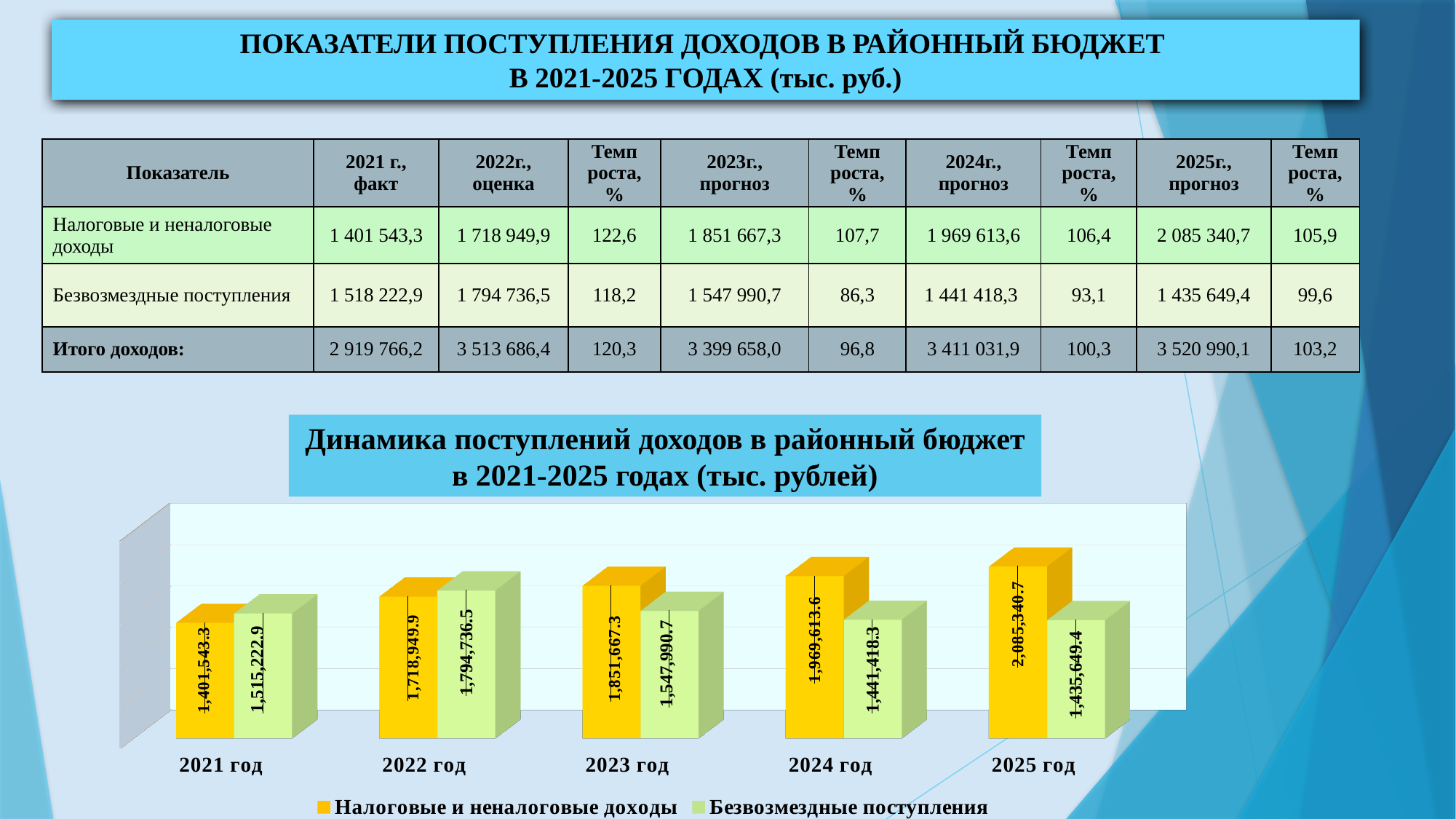

ПОКАЗАТЕЛИ ПОСТУПЛЕНИЯ ДОХОДОВ В РАЙОННЫЙ БЮДЖЕТ
В 2021-2025 ГОДАХ (тыс. руб.)
| Показатель | 2021 г., факт | 2022г., оценка | Темп роста, % | 2023г., прогноз | Темп роста, % | 2024г., прогноз | Темп роста, % | 2025г., прогноз | Темп роста, % |
| --- | --- | --- | --- | --- | --- | --- | --- | --- | --- |
| Налоговые и неналоговые доходы | 1 401 543,3 | 1 718 949,9 | 122,6 | 1 851 667,3 | 107,7 | 1 969 613,6 | 106,4 | 2 085 340,7 | 105,9 |
| Безвозмездные поступления | 1 518 222,9 | 1 794 736,5 | 118,2 | 1 547 990,7 | 86,3 | 1 441 418,3 | 93,1 | 1 435 649,4 | 99,6 |
| Итого доходов: | 2 919 766,2 | 3 513 686,4 | 120,3 | 3 399 658,0 | 96,8 | 3 411 031,9 | 100,3 | 3 520 990,1 | 103,2 |
Динамика поступлений доходов в районный бюджет в 2021-2025 годах (тыс. рублей)

[unsupported chart]